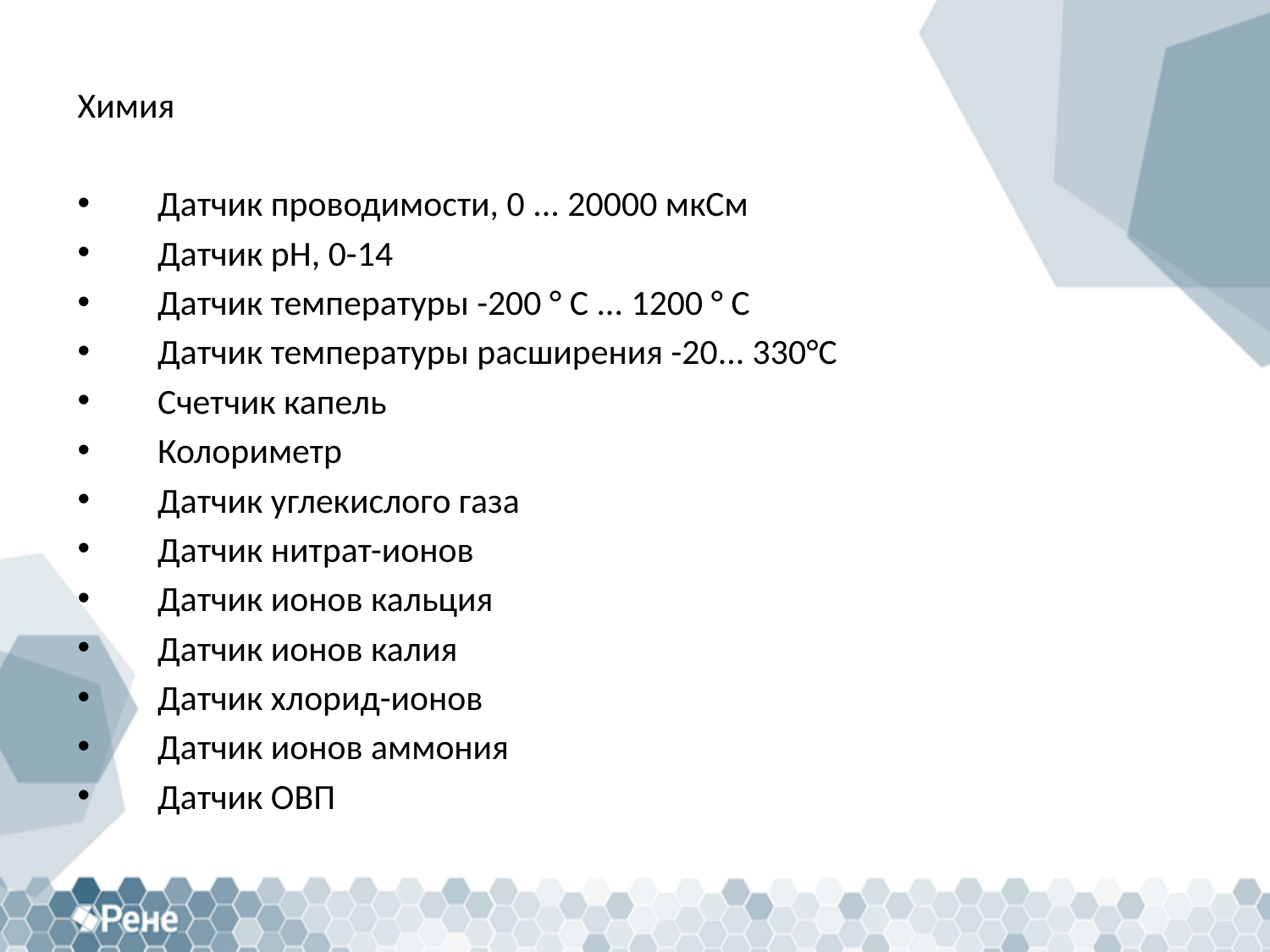

Химия

    Датчик проводимости, 0 ... 20000 мкСм
    Датчик pH, 0-14
    Датчик температуры -200 ° C ... 1200 ° C
    Датчик температуры расширения -20... 330°C
    Счетчик капель
    Колориметр
    Датчик углекислого газа
    Датчик нитрат-ионов
    Датчик ионов кальция
    Датчик ионов калия
    Датчик хлорид-ионов
    Датчик ионов аммония
    Датчик ОВП